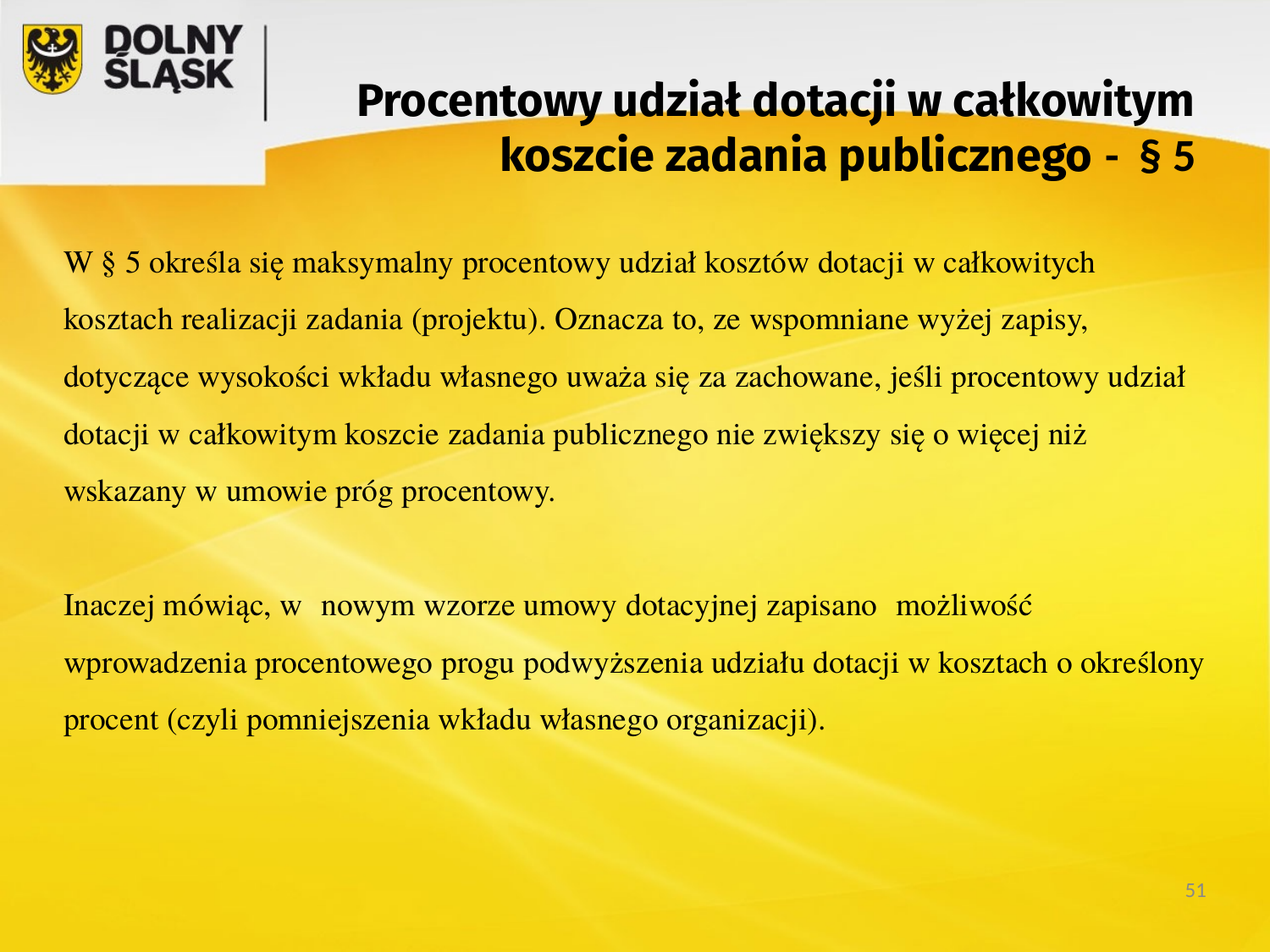

Procentowy udział dotacji w całkowitym
koszcie zadania publicznego -  § 5
W § 5 określa się maksymalny procentowy udział kosztów dotacji w całkowitych kosztach realizacji zadania (projektu). Oznacza to, ze wspomniane wyżej zapisy, dotyczące wysokości wkładu własnego uważa się za zachowane, jeśli procentowy udział dotacji w całkowitym koszcie zadania publicznego nie zwiększy się o więcej niż wskazany w umowie próg procentowy.

Inaczej mówiąc, w  nowym wzorze umowy dotacyjnej zapisano  możliwość wprowadzenia procentowego progu podwyższenia udziału dotacji w kosztach o określony procent (czyli pomniejszenia wkładu własnego organizacji).
51